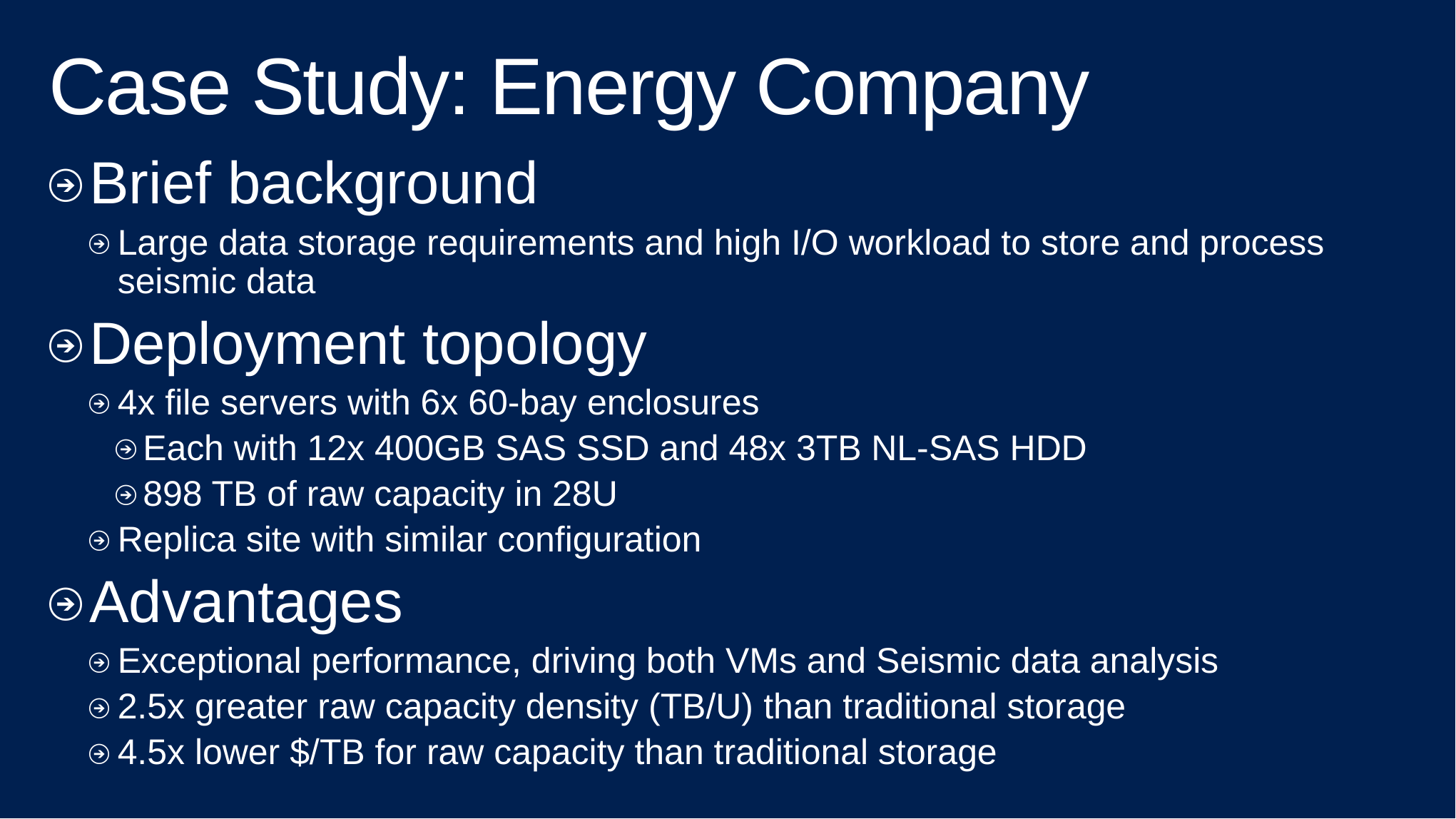

# Case Study: Energy Company
Brief background
Large data storage requirements and high I/O workload to store and process seismic data
Deployment topology
4x file servers with 6x 60-bay enclosures
Each with 12x 400GB SAS SSD and 48x 3TB NL-SAS HDD
898 TB of raw capacity in 28U
Replica site with similar configuration
Advantages
Exceptional performance, driving both VMs and Seismic data analysis
2.5x greater raw capacity density (TB/U) than traditional storage
4.5x lower $/TB for raw capacity than traditional storage